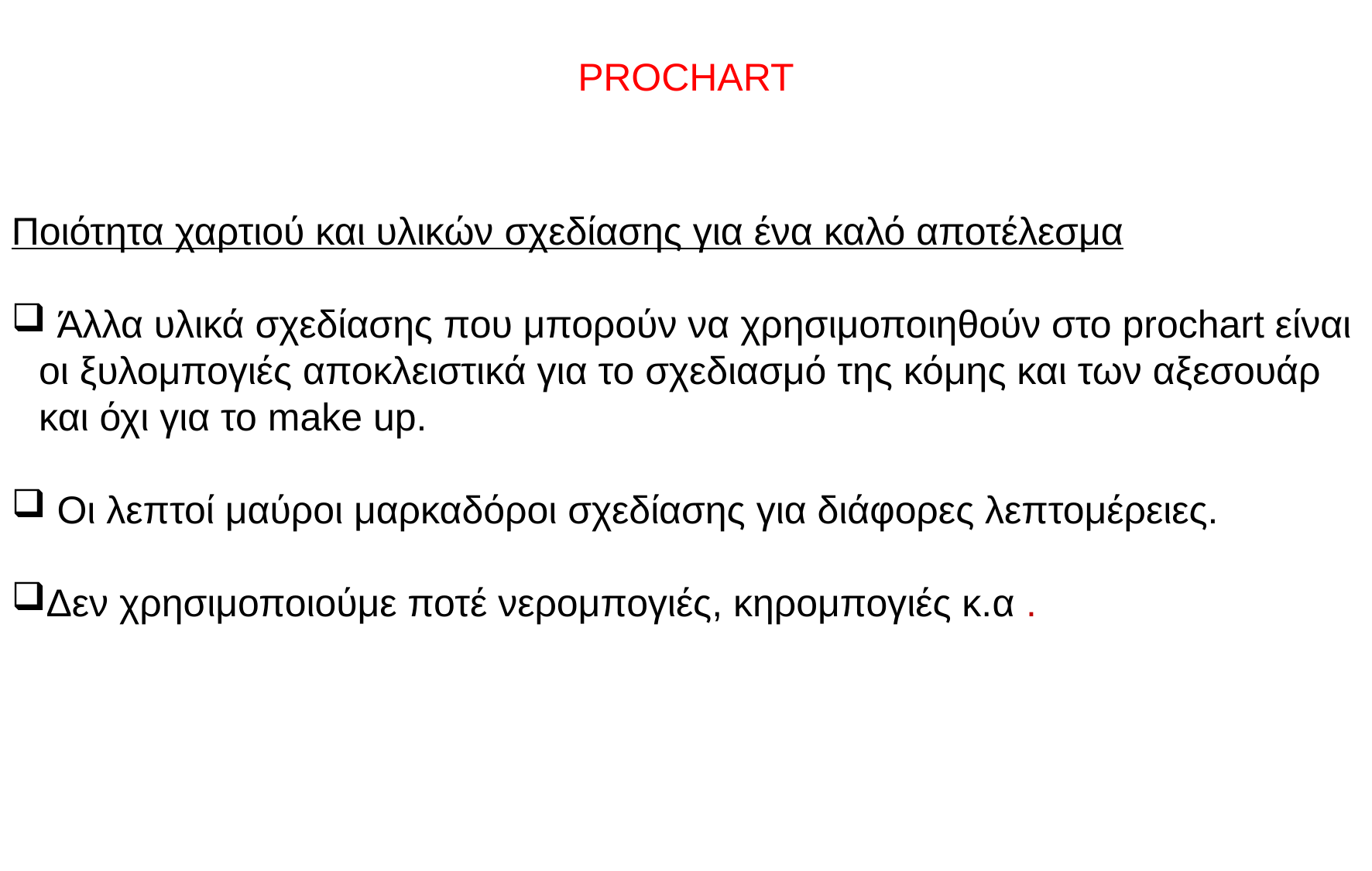

PROCHART

Ποιότητα χαρτιού και υλικών σχεδίασης για ένα καλό αποτέλεσμα

 Άλλα υλικά σχεδίασης που μπορούν να χρησιμοποιηθούν στο prochart είναι οι ξυλομπογιές αποκλειστικά για το σχεδιασμό της κόμης και των αξεσουάρ και όχι για το make up.

 Οι λεπτοί μαύροι μαρκαδόροι σχεδίασης για διάφορες λεπτομέρειες.

Δεν χρησιμοποιούμε ποτέ νερομπογιές, κηρομπογιές κ.α .